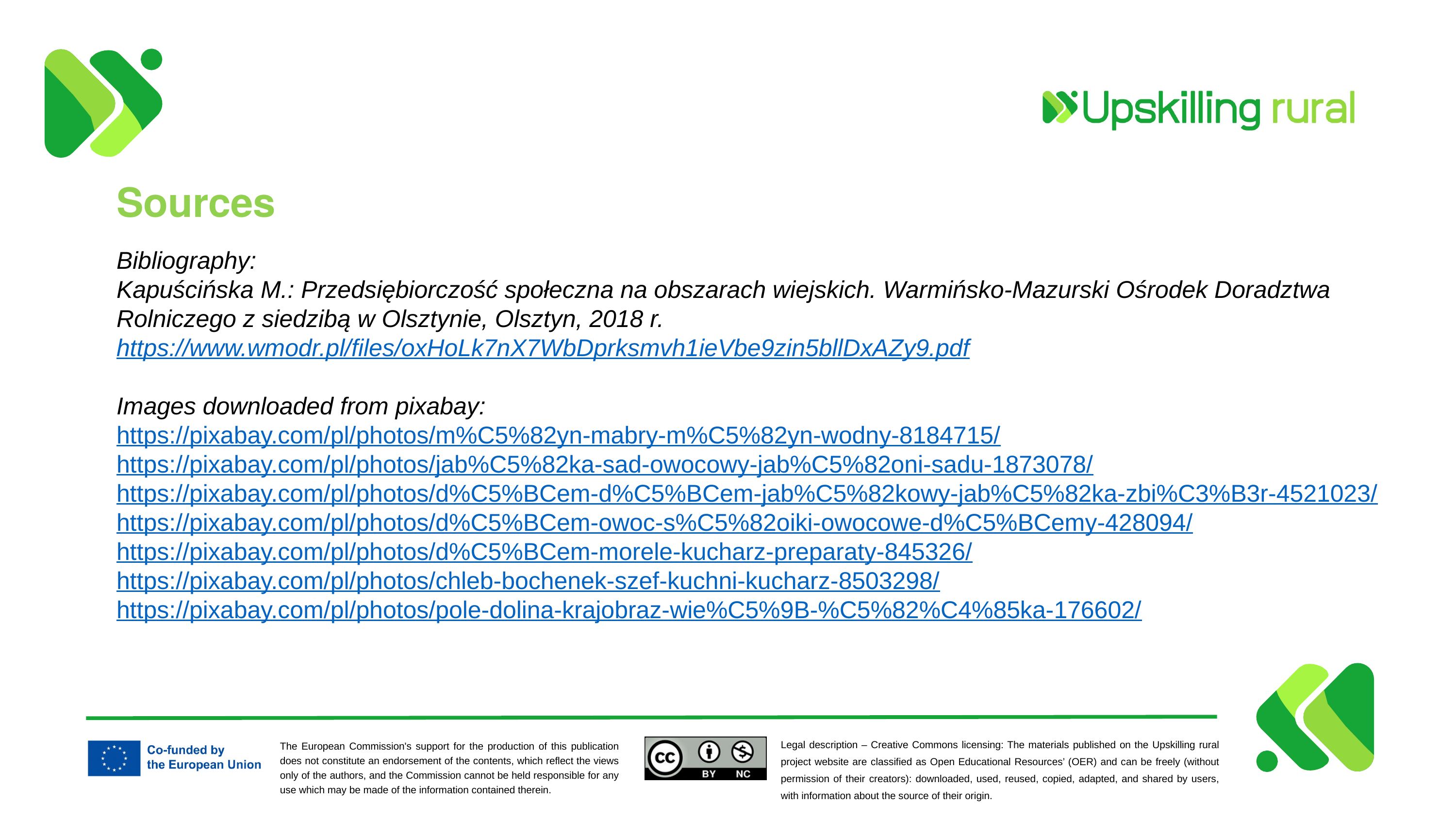

Sources
Bibliography:
Kapuścińska M.: Przedsiębiorczość społeczna na obszarach wiejskich. Warmińsko-Mazurski Ośrodek Doradztwa Rolniczego z siedzibą w Olsztynie, Olsztyn, 2018 r.
https://www.wmodr.pl/files/oxHoLk7nX7WbDprksmvh1ieVbe9zin5bllDxAZy9.pdf

Images downloaded from pixabay:
https://pixabay.com/pl/photos/m%C5%82yn-mabry-m%C5%82yn-wodny-8184715/
https://pixabay.com/pl/photos/jab%C5%82ka-sad-owocowy-jab%C5%82oni-sadu-1873078/
https://pixabay.com/pl/photos/d%C5%BCem-d%C5%BCem-jab%C5%82kowy-jab%C5%82ka-zbi%C3%B3r-4521023/
https://pixabay.com/pl/photos/d%C5%BCem-owoc-s%C5%82oiki-owocowe-d%C5%BCemy-428094/
https://pixabay.com/pl/photos/d%C5%BCem-morele-kucharz-preparaty-845326/
https://pixabay.com/pl/photos/chleb-bochenek-szef-kuchni-kucharz-8503298/
https://pixabay.com/pl/photos/pole-dolina-krajobraz-wie%C5%9B-%C5%82%C4%85ka-176602/